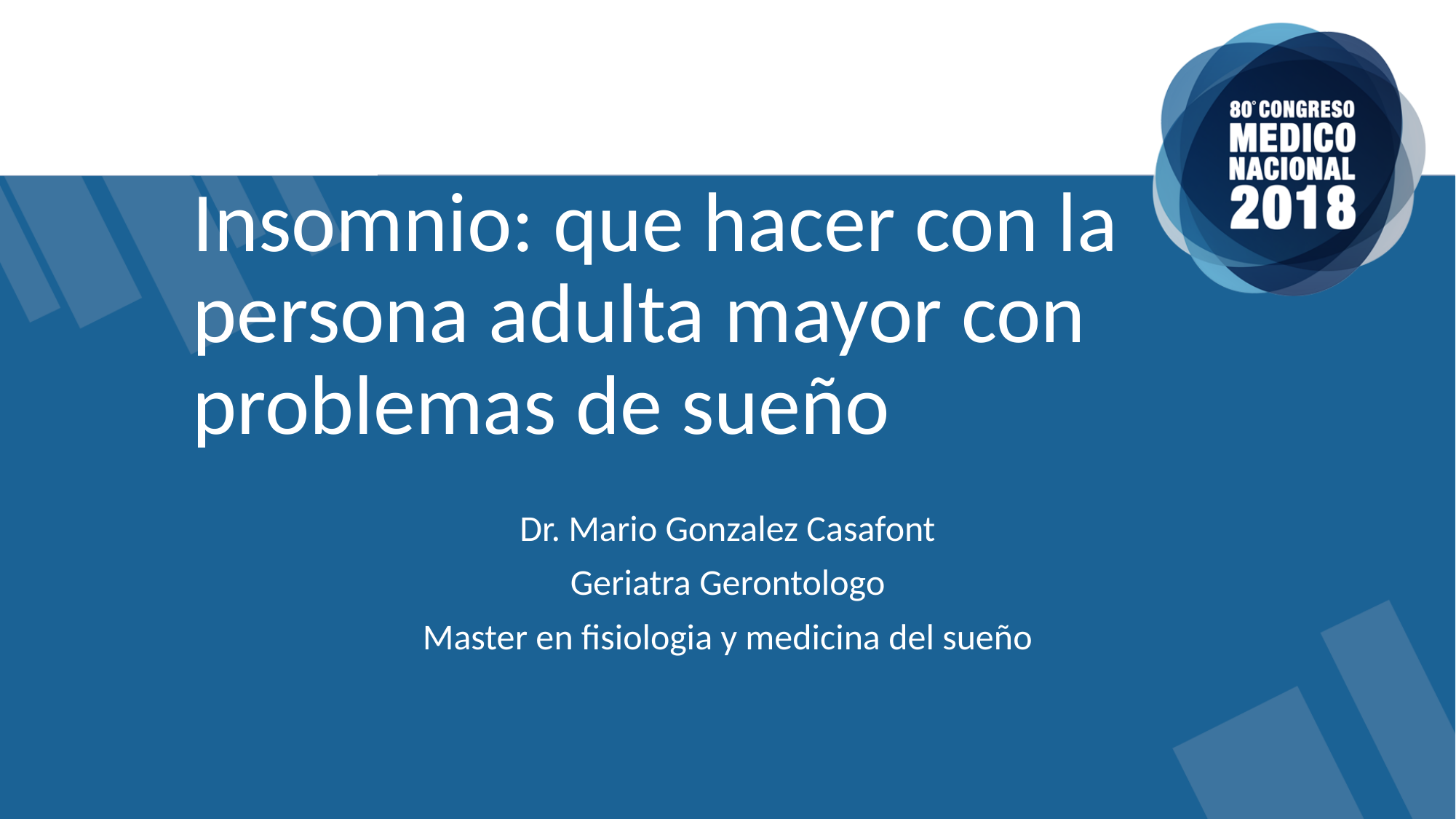

# Insomnio: que hacer con la persona adulta mayor con problemas de sueño
Dr. Mario Gonzalez Casafont
Geriatra Gerontologo
Master en fisiologia y medicina del sueño